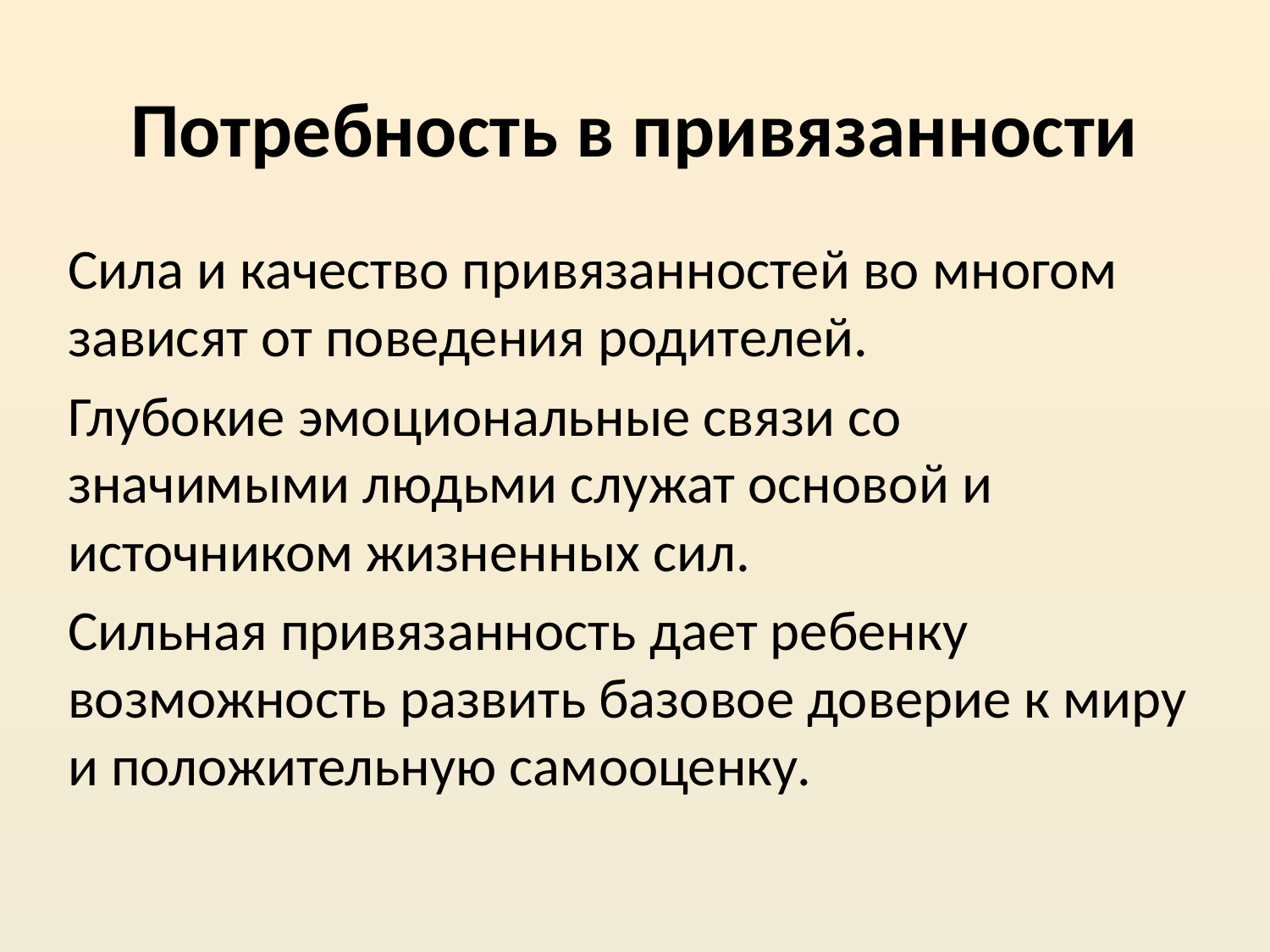

# Потребность в привязанности
Сила и качество привязанностей во многом зависят от поведения родителей.
Глубокие эмоциональные связи со значимыми людьми служат основой и источником жизненных сил.
Сильная привязанность дает ребенку возможность развить базовое доверие к миру и положительную самооценку.